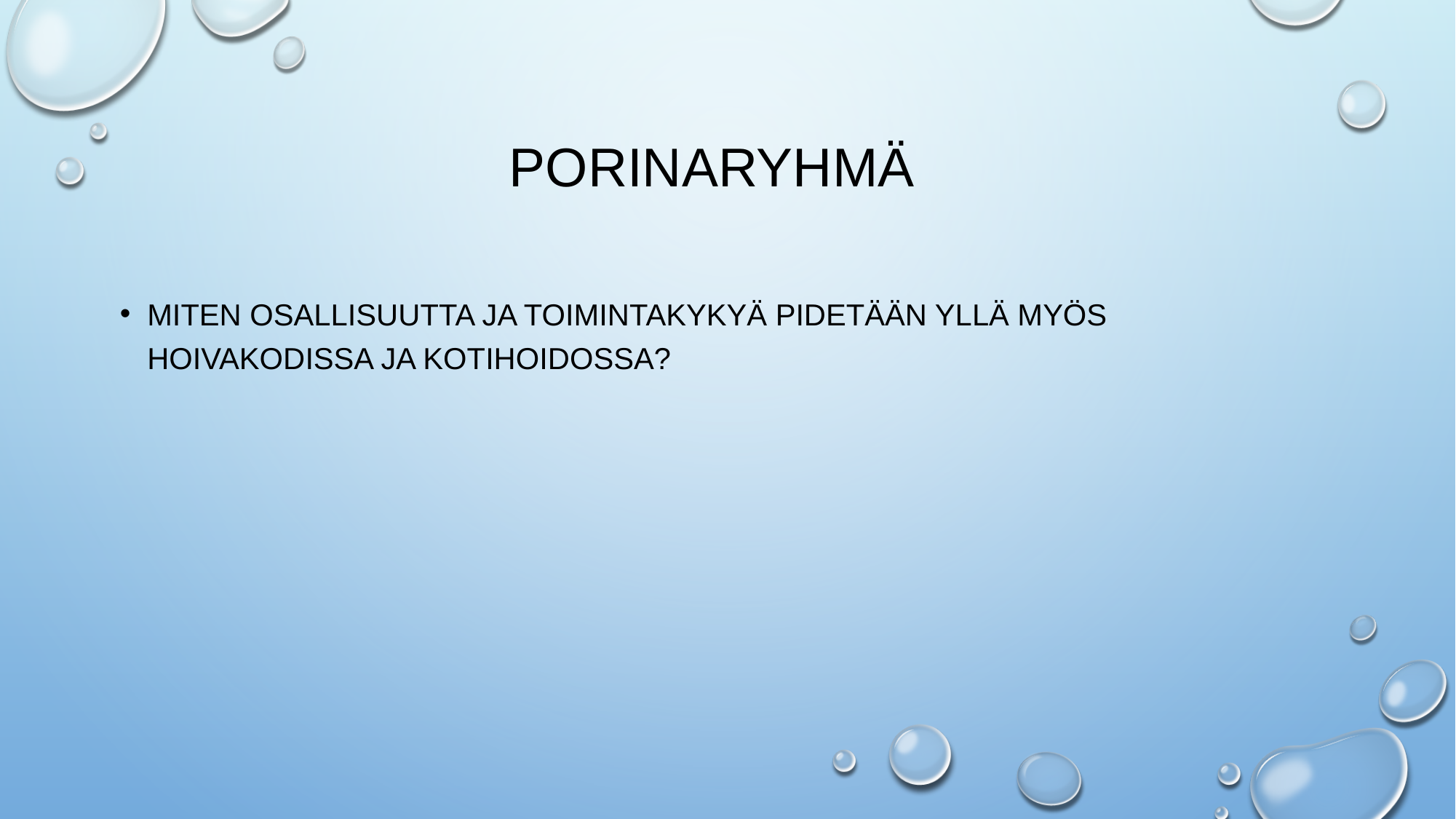

# Porinaryhmä
Miten osallisuutta ja toimintakykyä pidetään yllä myös hoivakodissa ja kotihoidossa?